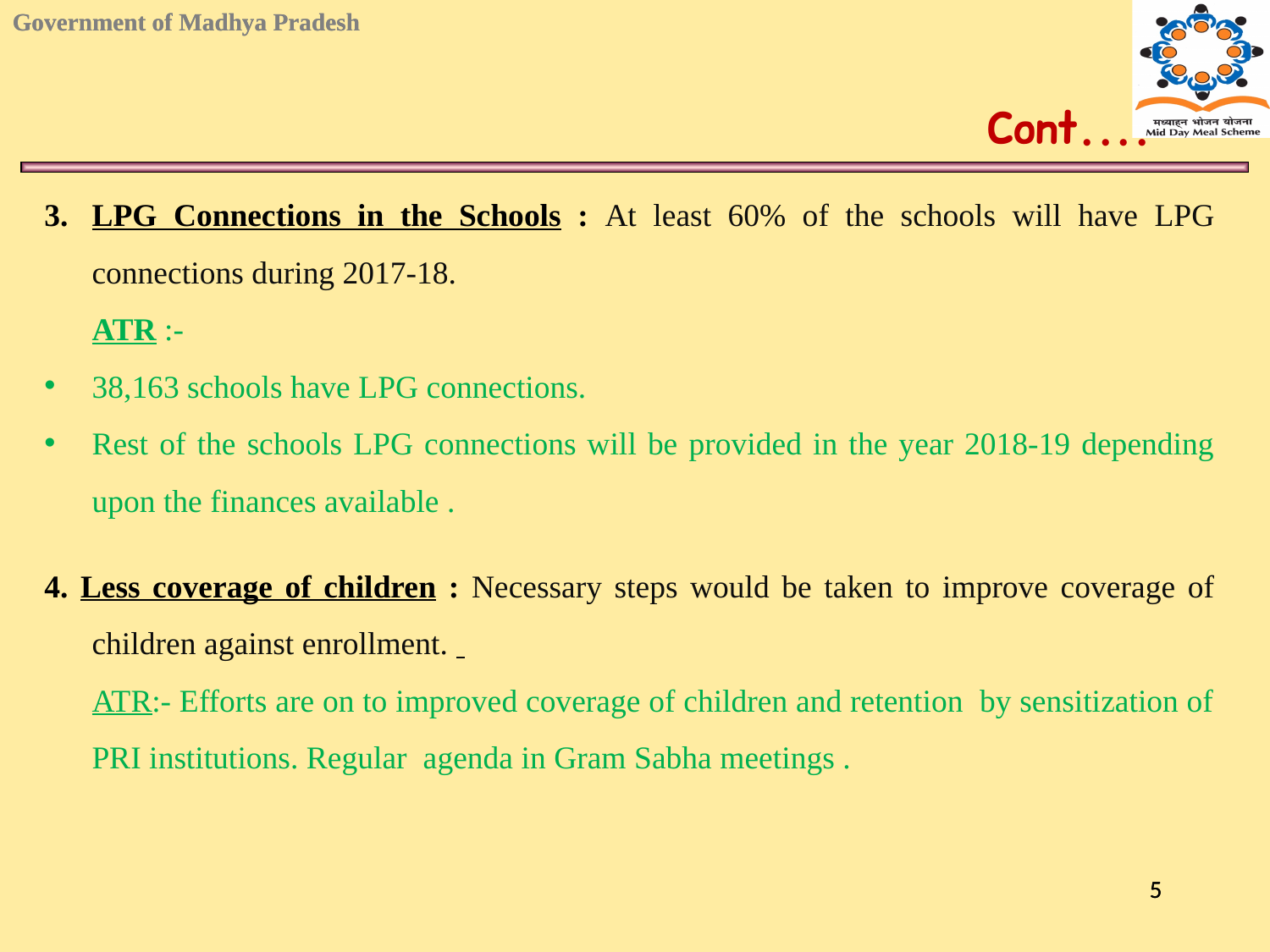

Cont....
LPG Connections in the Schools : At least 60% of the schools will have LPG connections during 2017-18.
	ATR :-
38,163 schools have LPG connections.
Rest of the schools LPG connections will be provided in the year 2018-19 depending upon the finances available .

4. Less coverage of children : Necessary steps would be taken to improve coverage of children against enrollment.
	ATR:- Efforts are on to improved coverage of children and retention  by sensitization of PRI institutions. Regular  agenda in Gram Sabha meetings .
5
5